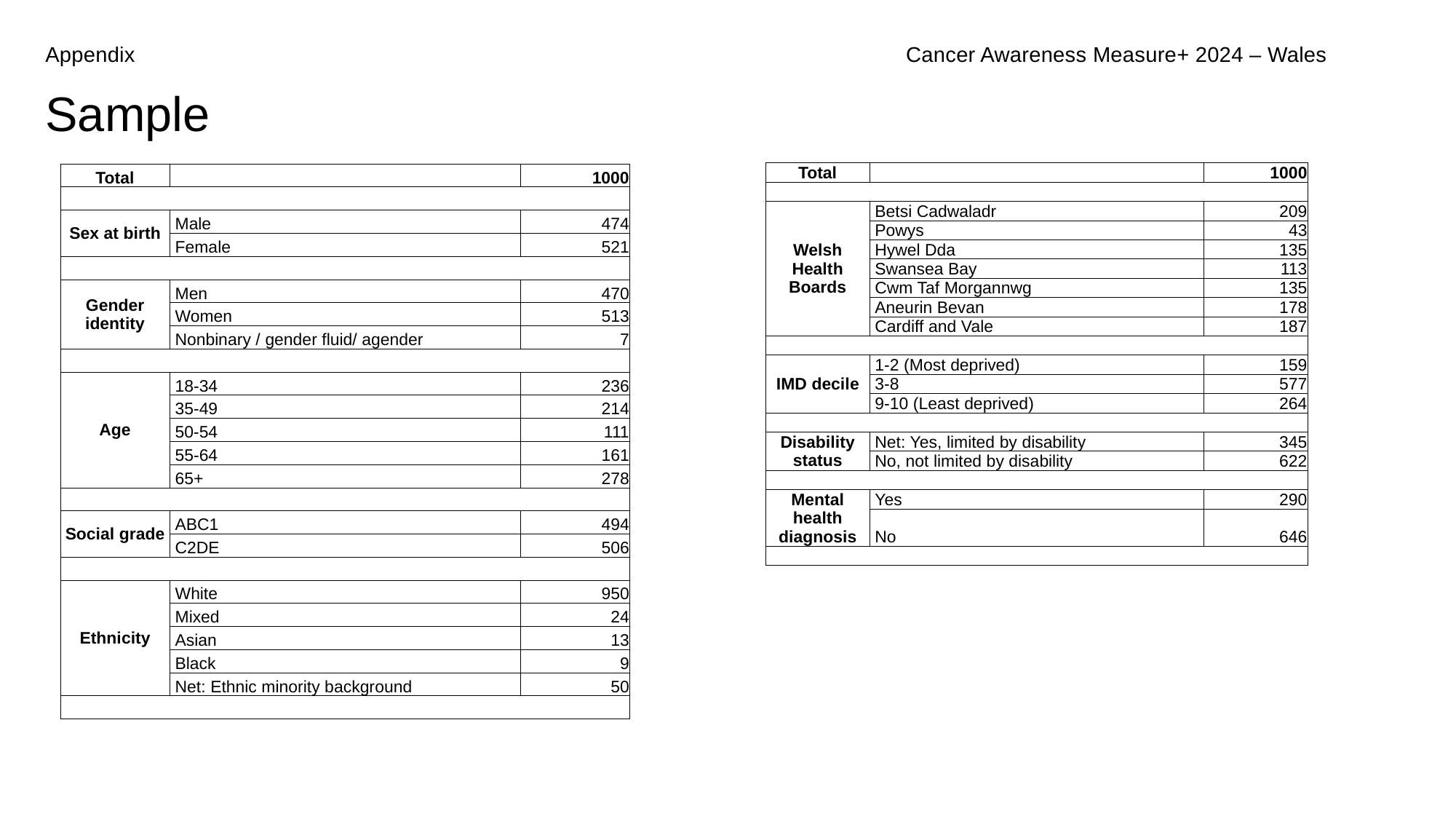

Appendix
Cancer Awareness Measure+ 2024 – Wales
Sample
| Total |  | 1000 |
| --- | --- | --- |
|  |  |  |
| Welsh Health Boards | Betsi Cadwaladr | 209 |
|  | Powys | 43 |
|  | Hywel Dda | 135 |
|  | Swansea Bay | 113 |
|  | Cwm Taf Morgannwg | 135 |
|  | Aneurin Bevan | 178 |
|  | Cardiff and Vale | 187 |
|  |  |  |
| IMD decile | 1-2 (Most deprived) | 159 |
|  | 3-8 | 577 |
|  | 9-10 (Least deprived) | 264 |
|  |  |  |
| Disability status | Net: Yes, limited by disability | 345 |
|  | No, not limited by disability | 622 |
|  |  |  |
| Mental health diagnosis | Yes | 290 |
|  | No | 646 |
|  |  |  |
| Total |  | 1000 |
| --- | --- | --- |
|  |  |  |
| Sex at birth | Male | 474 |
|  | Female | 521 |
|  |  |  |
| Gender identity | Men | 470 |
|  | Women | 513 |
|  | Nonbinary / gender fluid/ agender | 7 |
|  |  |  |
| Age | 18-34 | 236 |
|  | 35-49 | 214 |
|  | 50-54 | 111 |
|  | 55-64 | 161 |
|  | 65+ | 278 |
|  |  |  |
| Social grade | ABC1 | 494 |
|  | C2DE | 506 |
|  |  |  |
| Ethnicity | White | 950 |
|  | Mixed | 24 |
|  | Asian | 13 |
|  | Black | 9 |
|  | Net: Ethnic minority background | 50 |
|  |  |  |